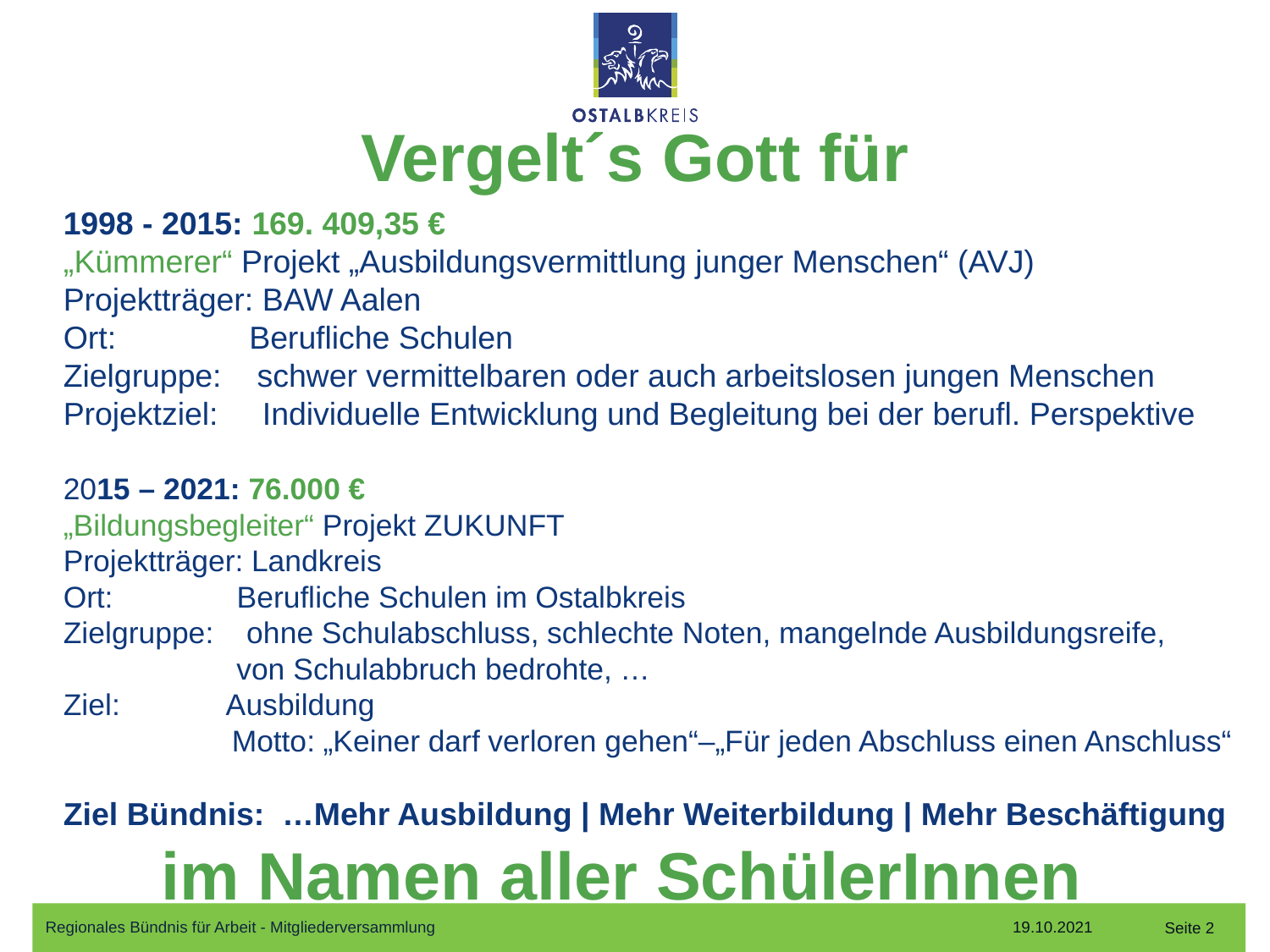

Vergelt´s Gott für
1998 - 2015: 169. 409,35 €
„Kümmerer“ Projekt „Ausbildungsvermittlung junger Menschen“ (AVJ)
Projektträger: BAW Aalen
Ort:               Berufliche Schulen
Zielgruppe:    schwer vermittelbaren oder auch arbeitslosen jungen Menschen
Projektziel:     Individuelle Entwicklung und Begleitung bei der berufl. Perspektive

2015 – 2021: 76.000 €
„Bildungsbegleiter“ Projekt ZUKUNFT
Projektträger: Landkreis
Ort:               Berufliche Schulen im Ostalbkreis
Zielgruppe:    ohne Schulabschluss, schlechte Noten, mangelnde Ausbildungsreife,
                     von Schulabbruch bedrohte, …
Ziel:             Ausbildung
	     Motto: „Keiner darf verloren gehen“–„Für jeden Abschluss einen Anschluss“

Ziel Bündnis:  …Mehr Ausbildung | Mehr Weiterbildung | Mehr Beschäftigung

im Namen aller SchülerInnen
Regionales Bündnis für Arbeit - Mitgliederversammlung
19.10.2021
Seite 2